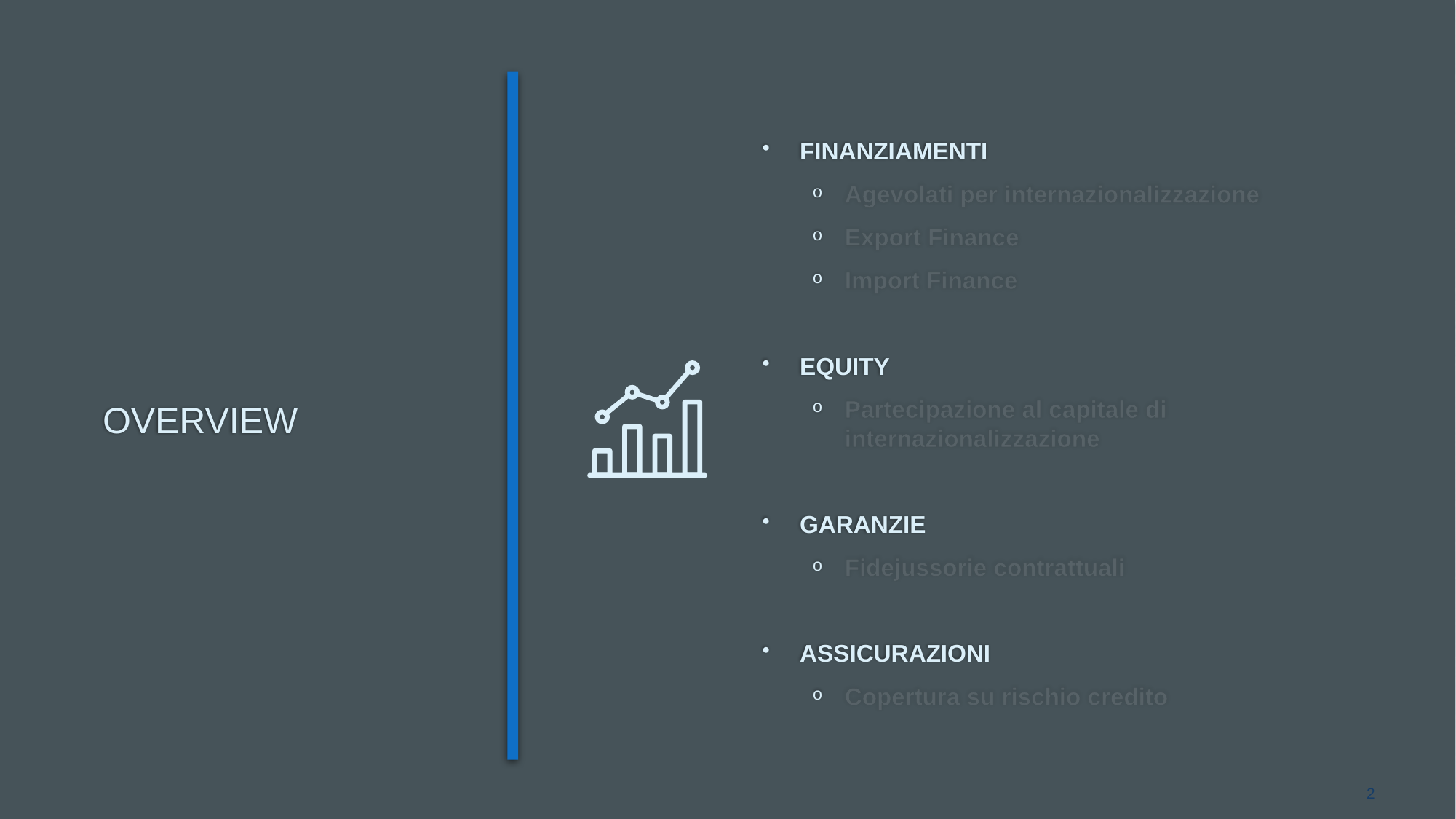

FINANZIAMENTI
Agevolati per internazionalizzazione
Export Finance
Import Finance

EQUITY
Partecipazione al capitale di internazionalizzazione

GARANZIE
Fidejussorie contrattuali

ASSICURAZIONI
Copertura su rischio credito

# OVERVIEW

2